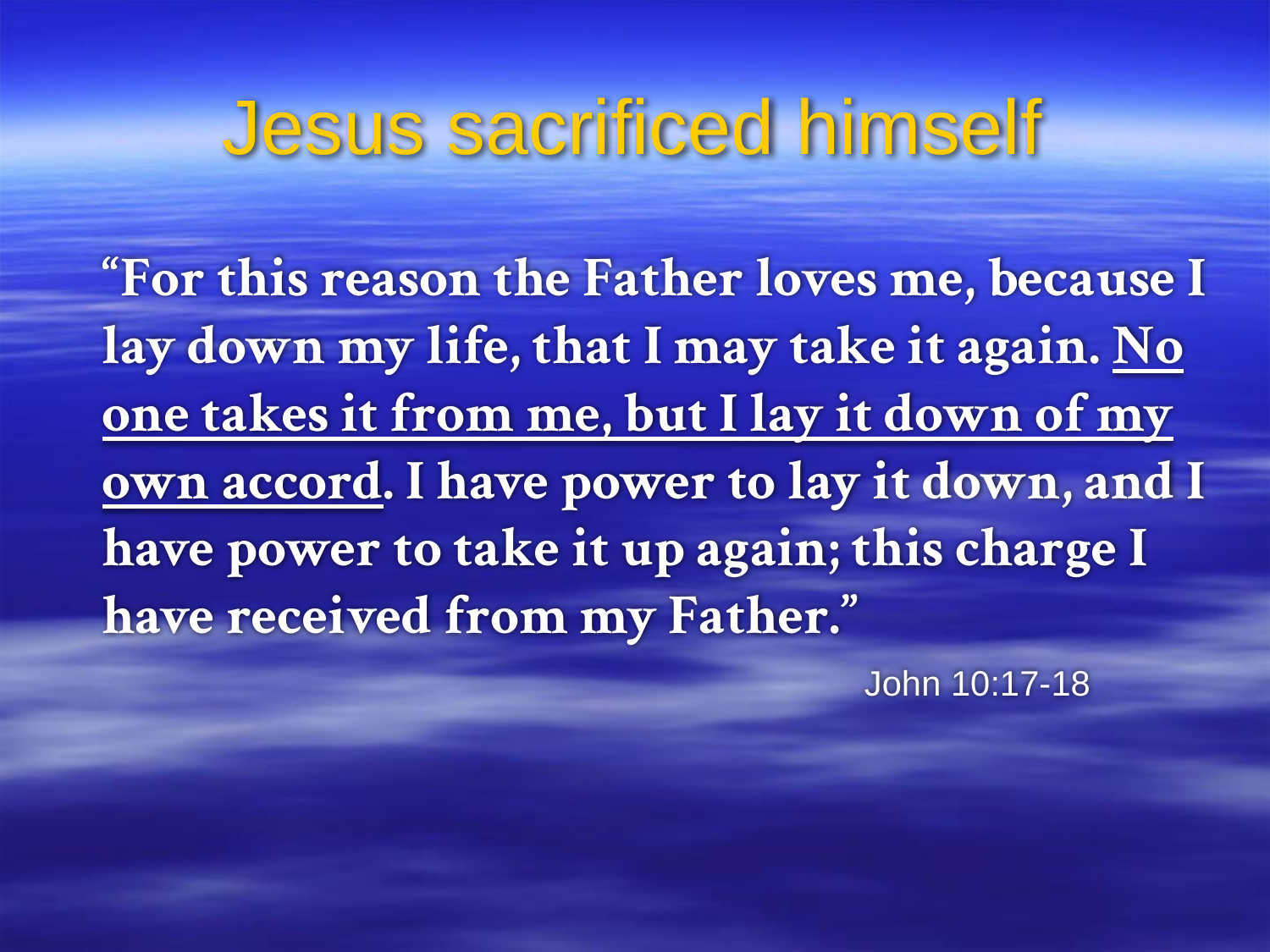

# Jesus sacrificed himself
	“For this reason the Father loves me, because I lay down my life, that I may take it again. No one takes it from me, but I lay it down of my own accord. I have power to lay it down, and I have power to take it up again; this charge I have received from my Father.”
							John 10:17-18